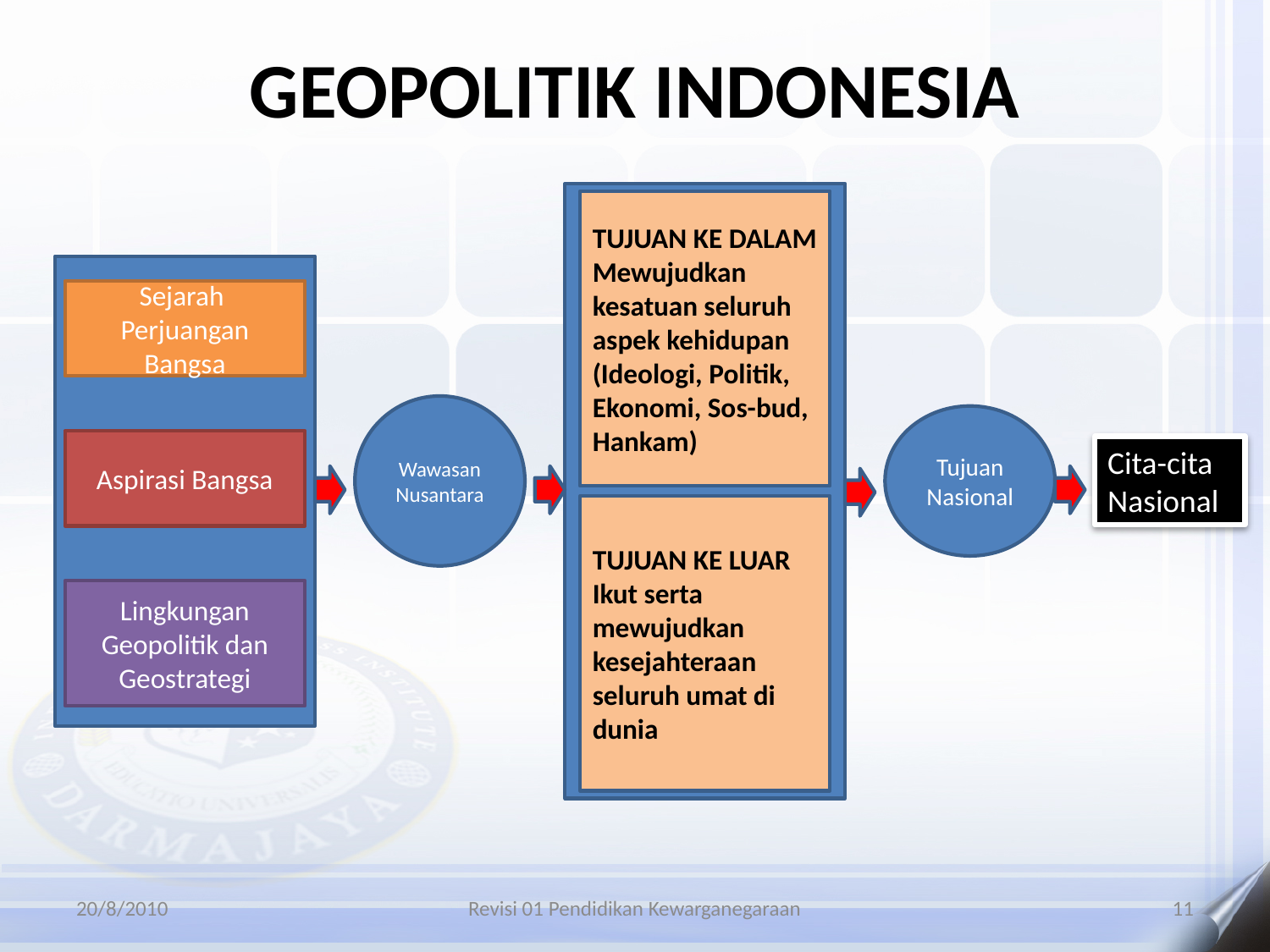

# GEOPOLITIK INDONESIA

TUJUAN KE DALAM
Mewujudkan kesatuan seluruh aspek kehidupan (Ideologi, Politik, Ekonomi, Sos-bud, Hankam)

Sejarah  Perjuangan Bangsa
Wawasan Nusantara
Tujuan Nasional
Aspirasi Bangsa
Cita-cita Nasional

TUJUAN KE LUAR
Ikut serta mewujudkan kesejahteraan seluruh umat di dunia
Lingkungan Geopolitik dan Geostrategi
20/8/2010
Revisi 01 Pendidikan Kewarganegaraan
11